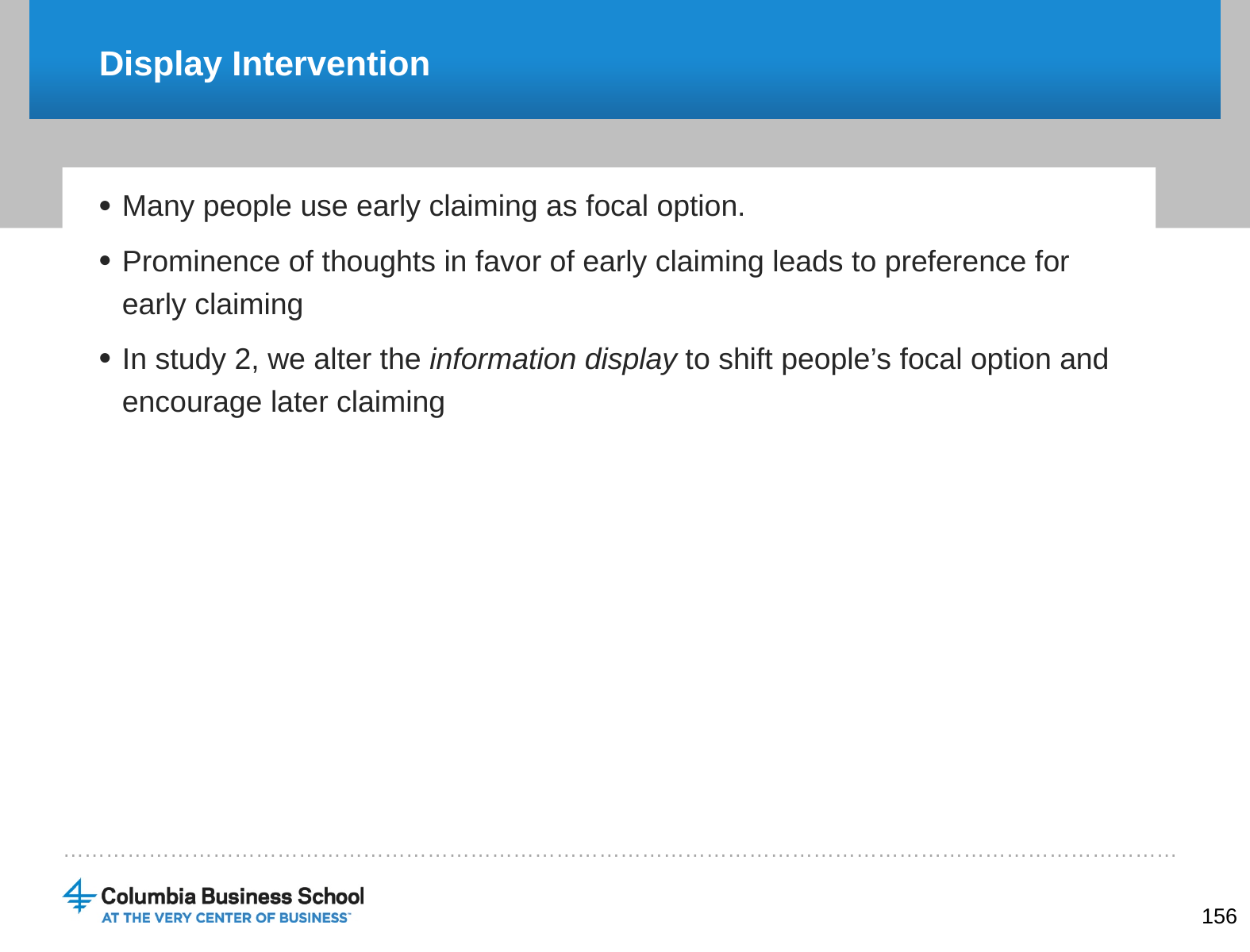

# Display Intervention
Many people use early claiming as focal option.
Prominence of thoughts in favor of early claiming leads to preference for early claiming
In study 2, we alter the information display to shift people’s focal option and encourage later claiming
156